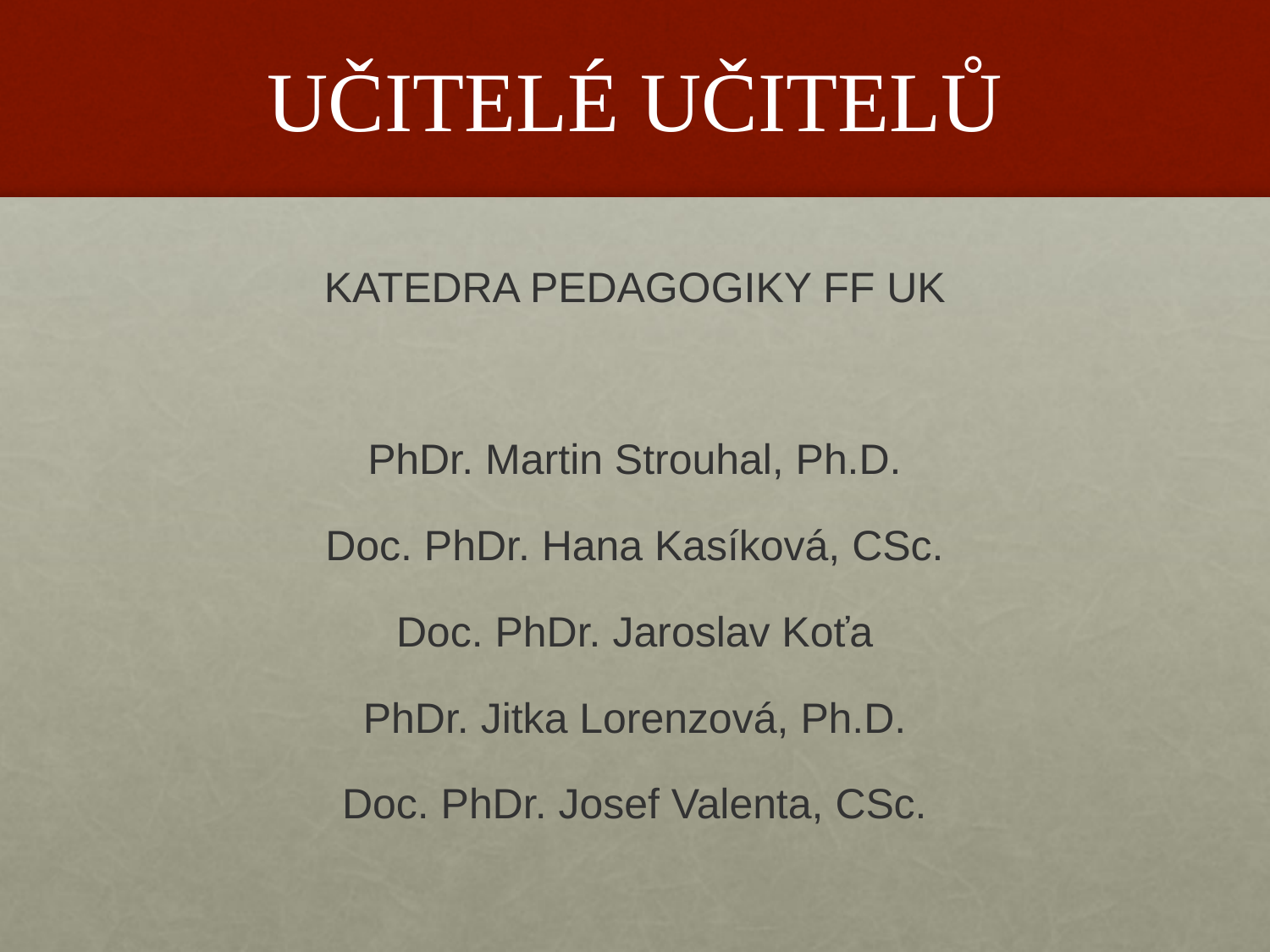

# UČITELÉ UČITELŮ
KATEDRA PEDAGOGIKY FF UK

PhDr. Martin Strouhal, Ph.D.
Doc. PhDr. Hana Kasíková, CSc.
Doc. PhDr. Jaroslav Koťa
PhDr. Jitka Lorenzová, Ph.D.
Doc. PhDr. Josef Valenta, CSc.